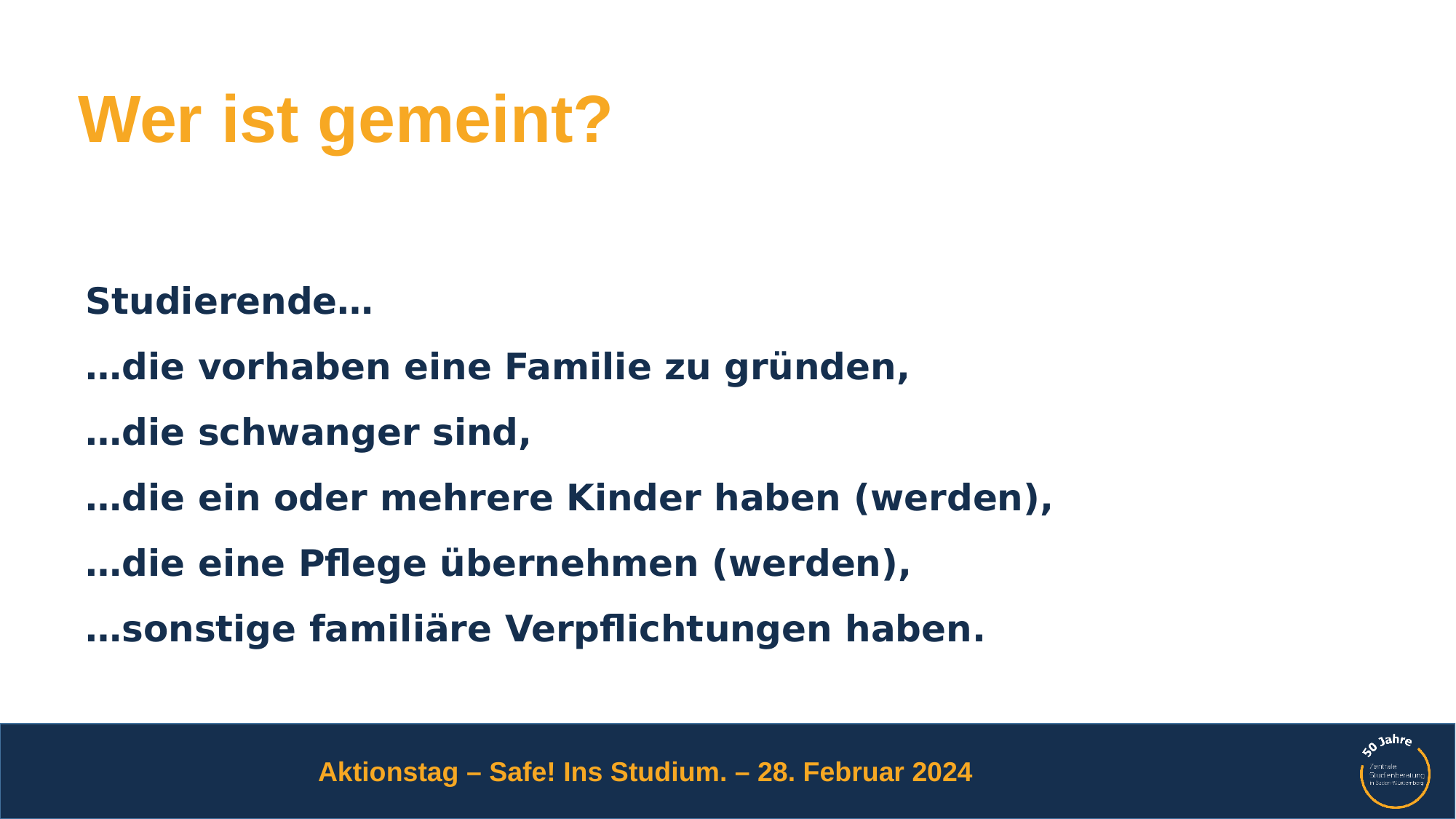

# Wer ist gemeint?
Studierende…
…die vorhaben eine Familie zu gründen,
…die schwanger sind,
…die ein oder mehrere Kinder haben (werden),
…die eine Pflege übernehmen (werden),
…sonstige familiäre Verpflichtungen haben.